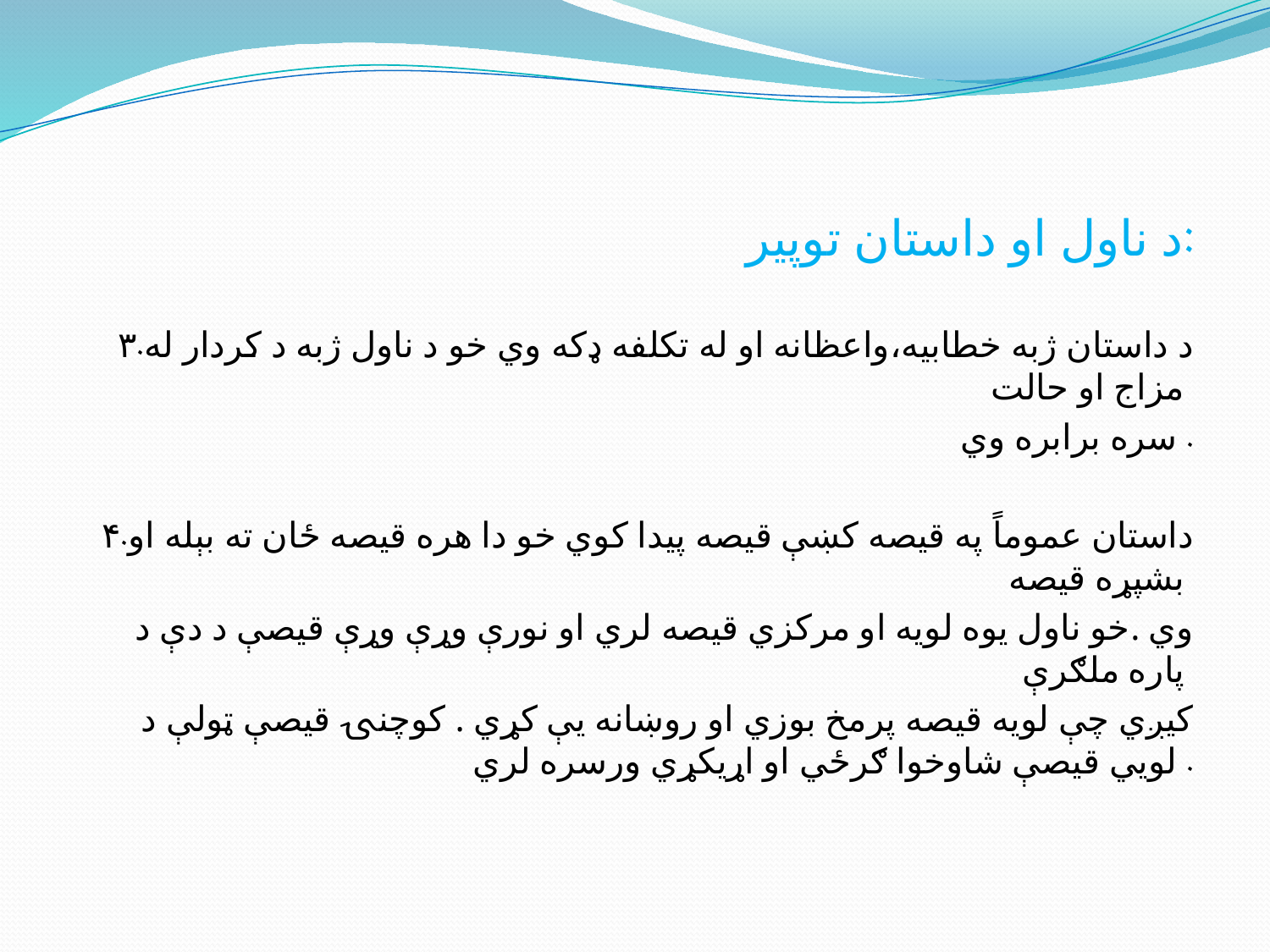

د ناول او داستان توپیر:

۳.د داستان ژبه خطابیه،واعظانه او له تکلفه ډکه وي خو د ناول ژبه د کردار له مزاج او حالت
سره برابره وي .

۴.داستان عموماً په قیصه کښې قیصه پیدا کوي خو دا هره قیصه ځان ته بېله او بشپړه قیصه
وي .خو ناول یوه لویه او مرکزي قیصه لري او نورې وړې وړې قیصې د دې د پاره ملګرې
کیږي چې لویه قیصه پرمخ بوزي او روښانه یې کړي . کوچنۍ قیصې ټولې د لويي قیصې شاوخوا ګرځي او اړیکړي ورسره لري .